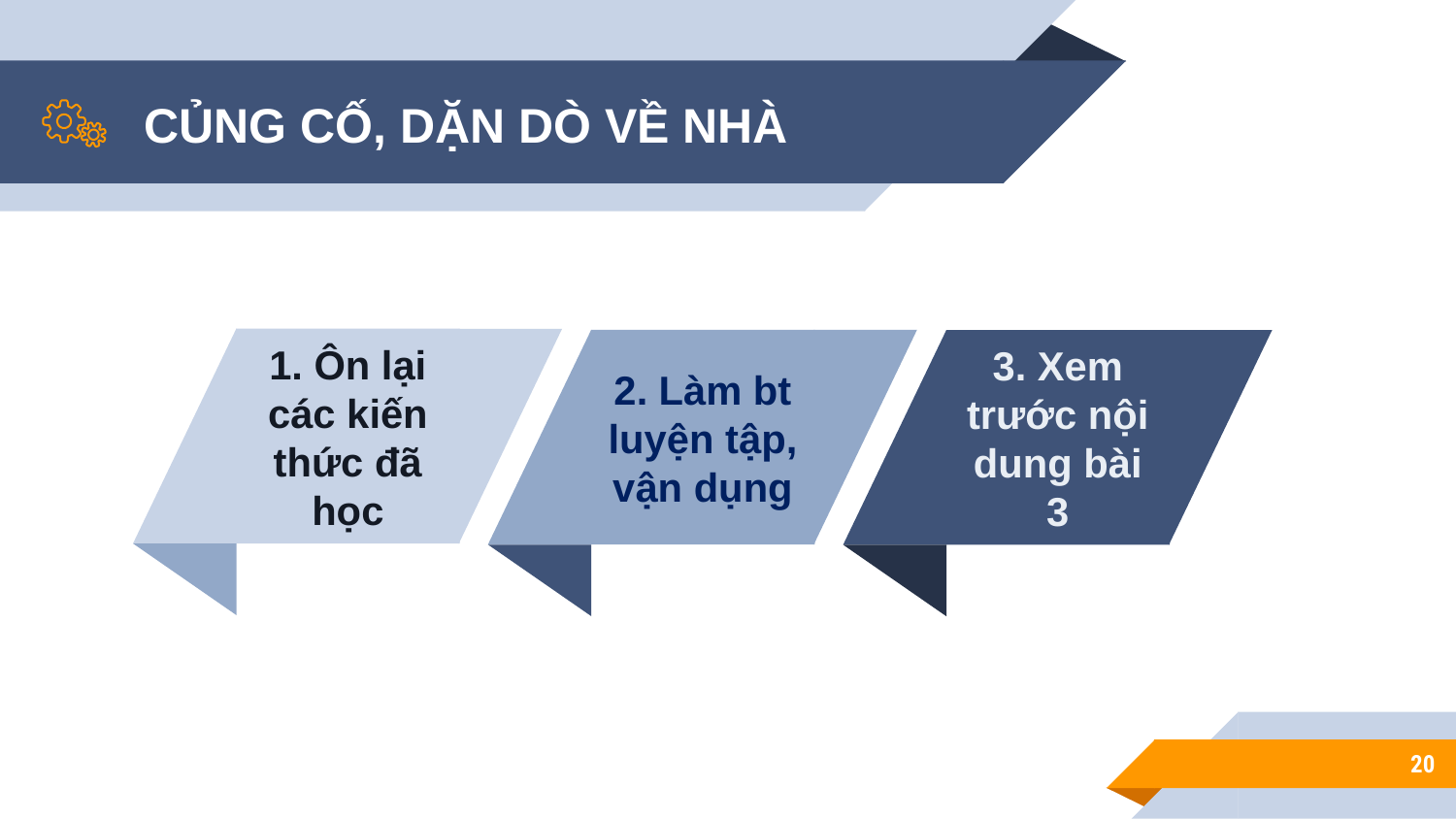

# CỦNG CỐ, DẶN DÒ VỀ NHÀ

1. Ôn lại các kiến thức đã học

2. Làm bt luyện tập, vận dụng

3. Xem trước nội dung bài 3

20